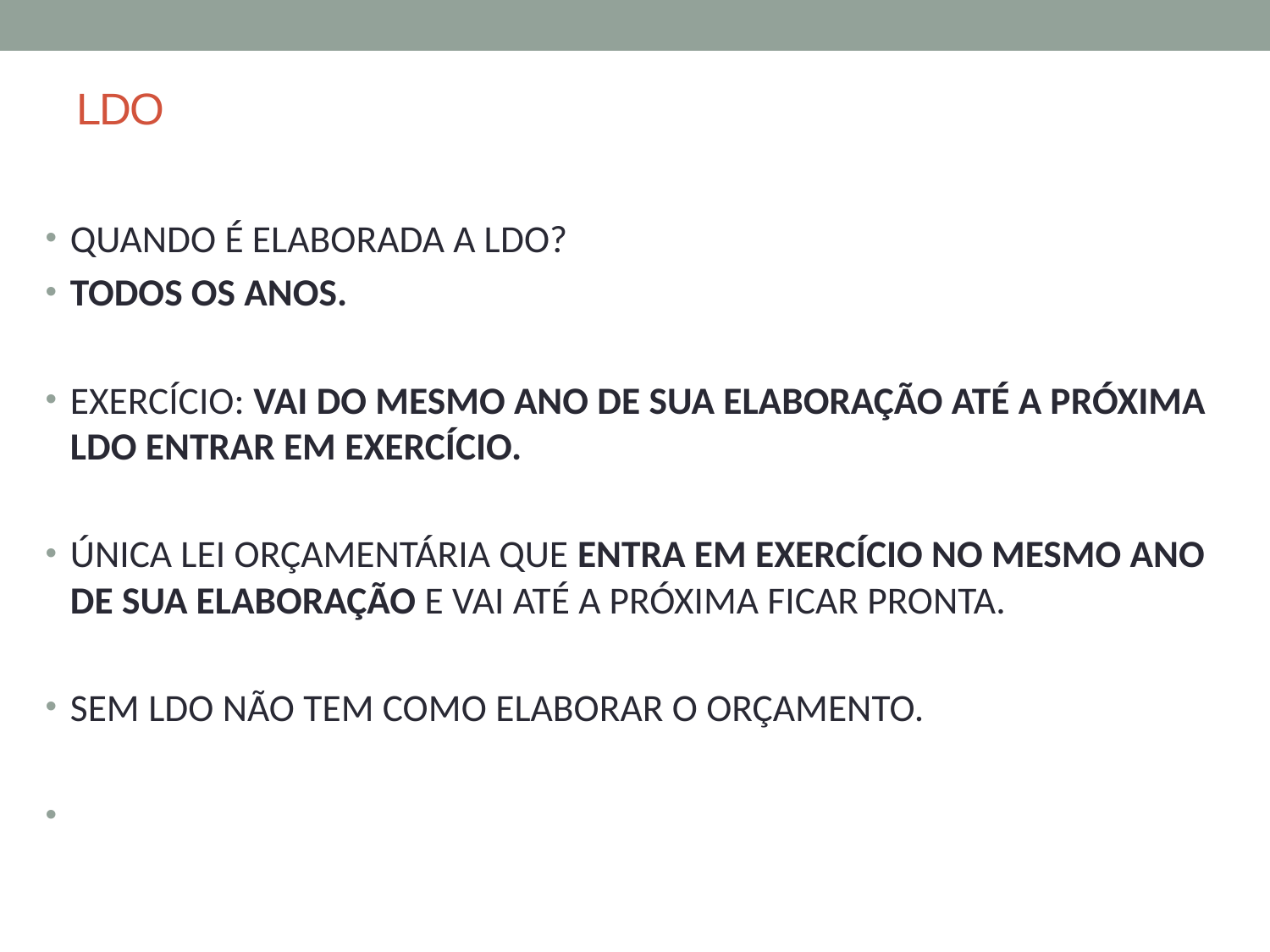

# LDO

QUANDO É ELABORADA A LDO?
TODOS OS ANOS.

EXERCÍCIO: VAI DO MESMO ANO DE SUA ELABORAÇÃO ATÉ A PRÓXIMA LDO ENTRAR EM EXERCÍCIO.

ÚNICA LEI ORÇAMENTÁRIA QUE ENTRA EM EXERCÍCIO NO MESMO ANO DE SUA ELABORAÇÃO E VAI ATÉ A PRÓXIMA FICAR PRONTA.

SEM LDO NÃO TEM COMO ELABORAR O ORÇAMENTO.